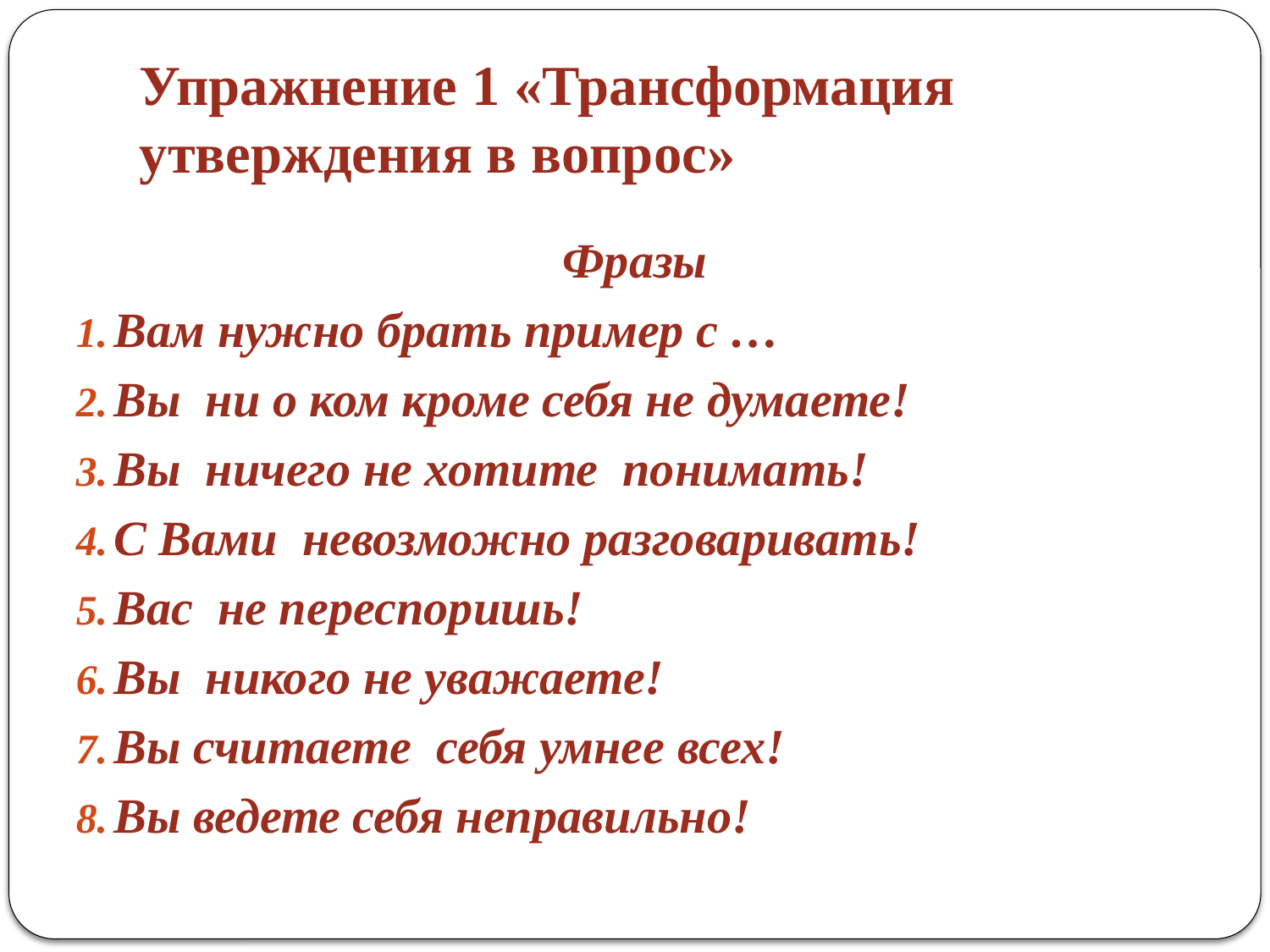

# Упражнение 1 «Трансформация утверждения в вопрос»
Фразы
Вам нужно брать пример с …
Вы  ни о ком кроме себя не думаете!
Вы  ничего не хотите  понимать!
С Вами  невозможно разговаривать!
Вас  не переспоришь!
Вы  никого не уважаете!
Вы считаете  себя умнее всех!
Вы ведете себя неправильно!